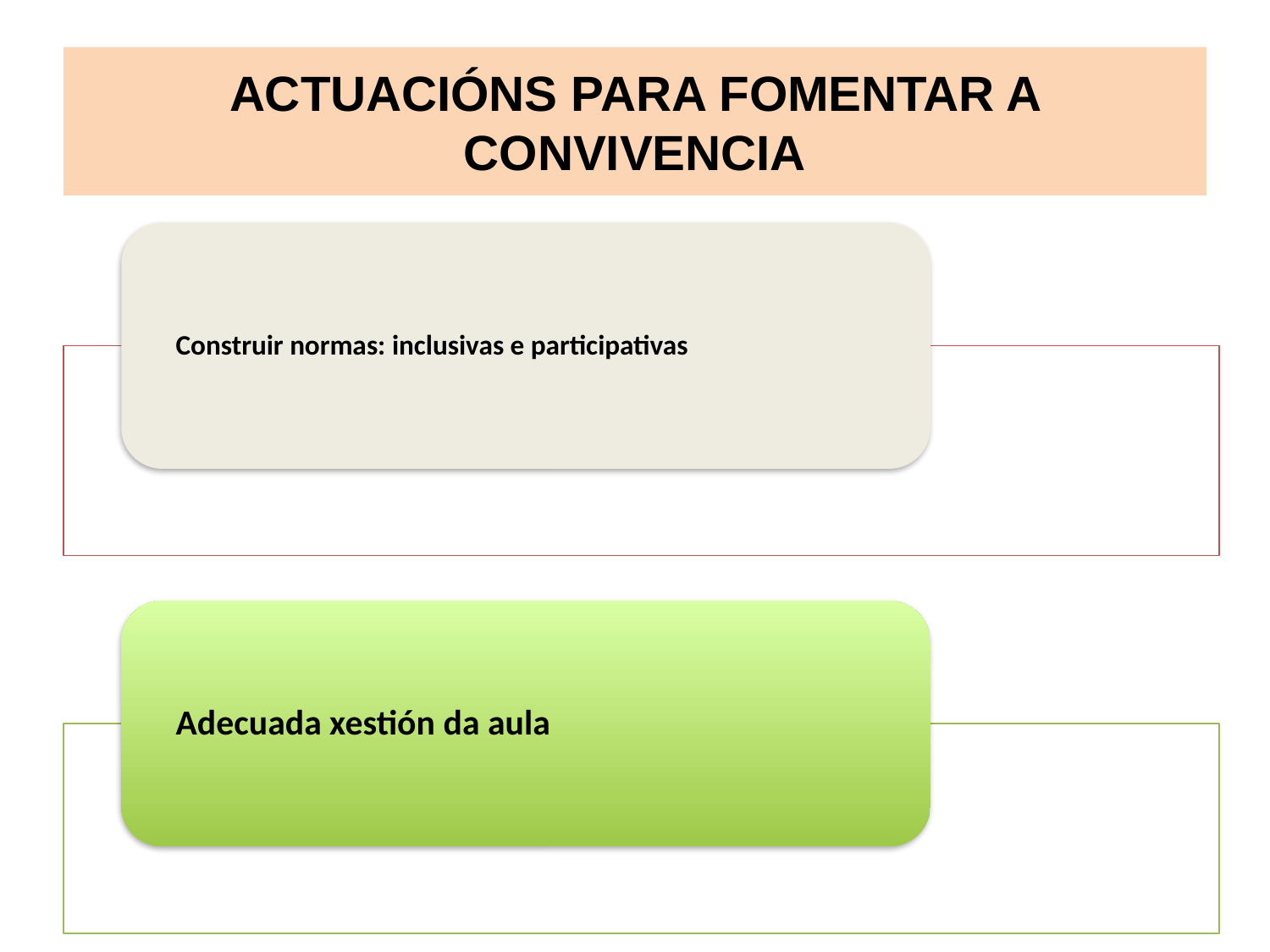

# ACTUACIÓNS PARA FOMENTAR A CONVIVENCIA
Construir normas: inclusivas e participativas
Adecuada xestión da aula